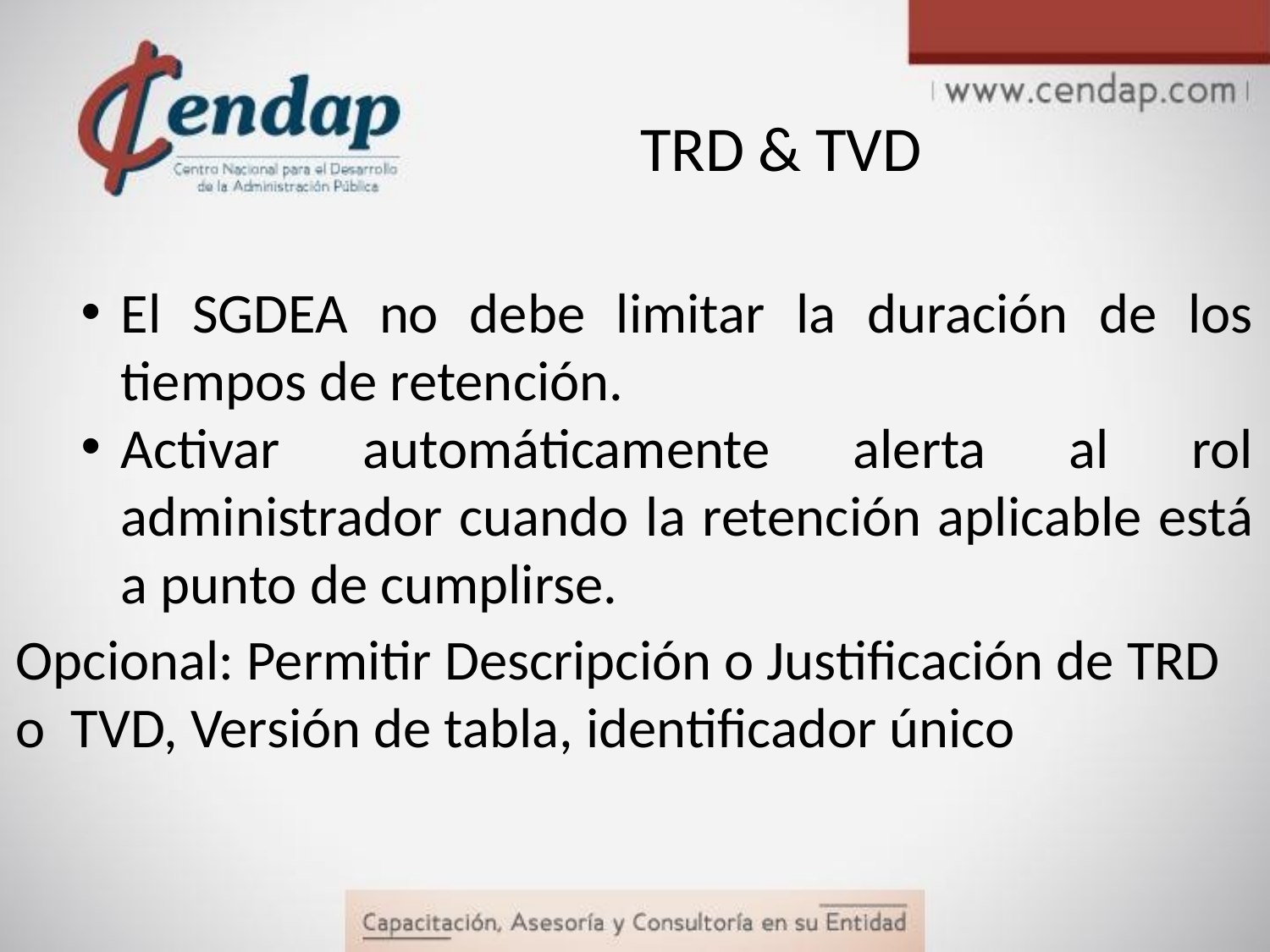

TRD & TVD
El SGDEA no debe limitar la duración de los tiempos de retención.
Activar automáticamente alerta al rol administrador cuando la retención aplicable está a punto de cumplirse.

Opcional: Permitir Descripción o Justificación de TRD o  TVD, Versión de tabla, identificador único